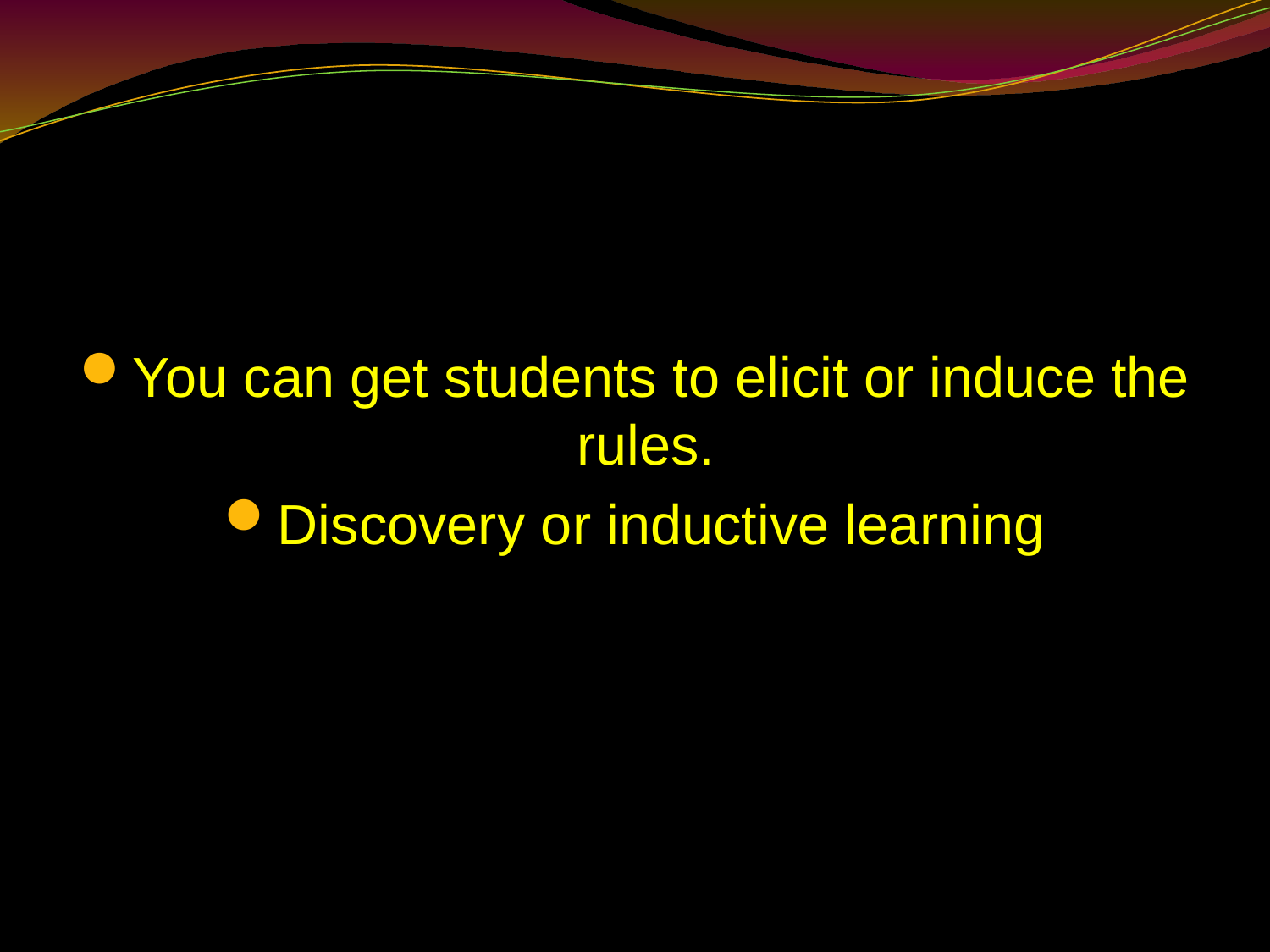

#

You can get students to elicit or induce the rules.
Discovery or inductive learning